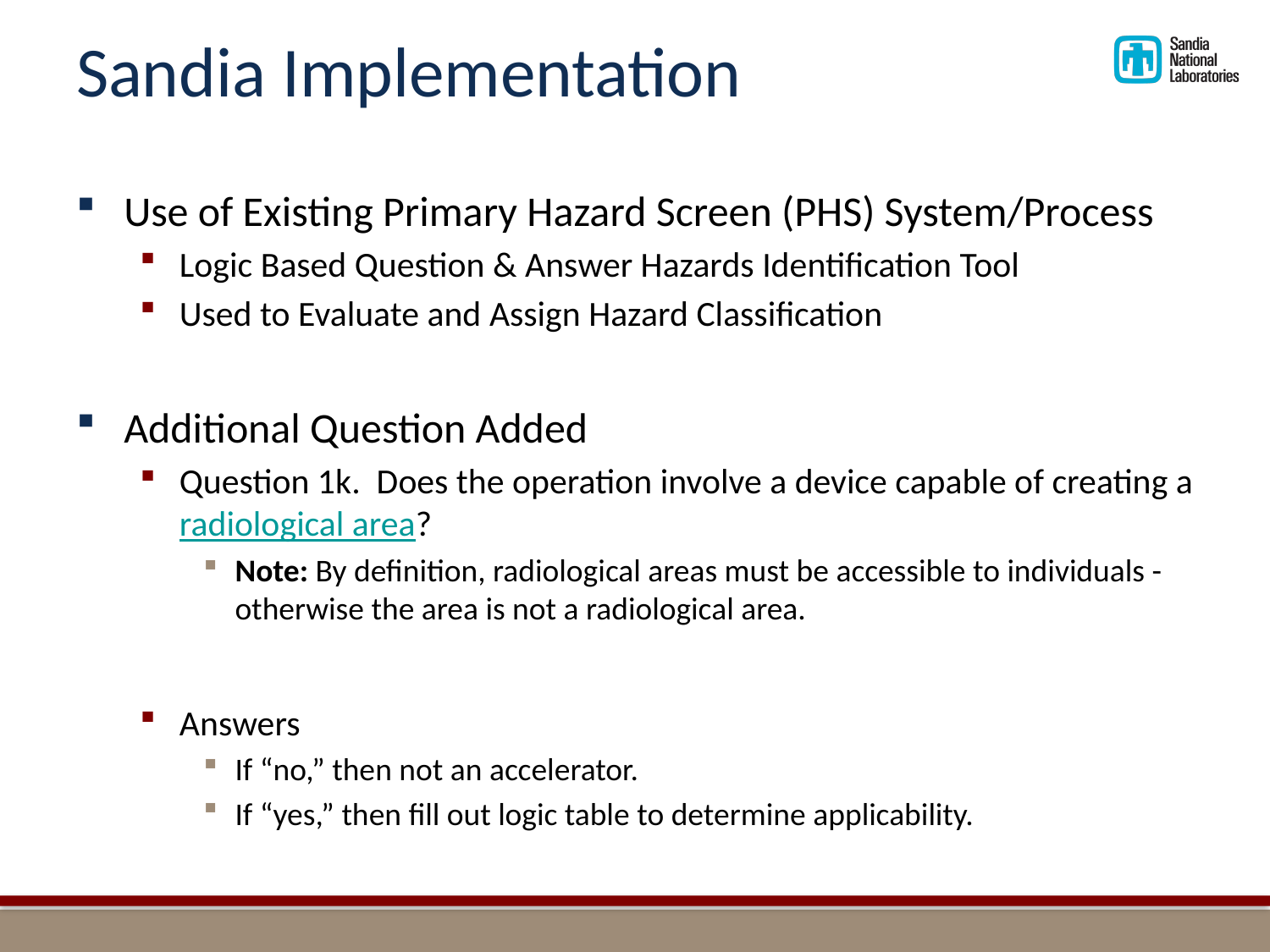

# Sandia Implementation
Use of Existing Primary Hazard Screen (PHS) System/Process
Logic Based Question & Answer Hazards Identification Tool
Used to Evaluate and Assign Hazard Classification

Additional Question Added
Question 1k.  Does the operation involve a device capable of creating a radiological area?
Note: By definition, radiological areas must be accessible to individuals - otherwise the area is not a radiological area.

Answers
If “no,” then not an accelerator.
If “yes,” then fill out logic table to determine applicability.